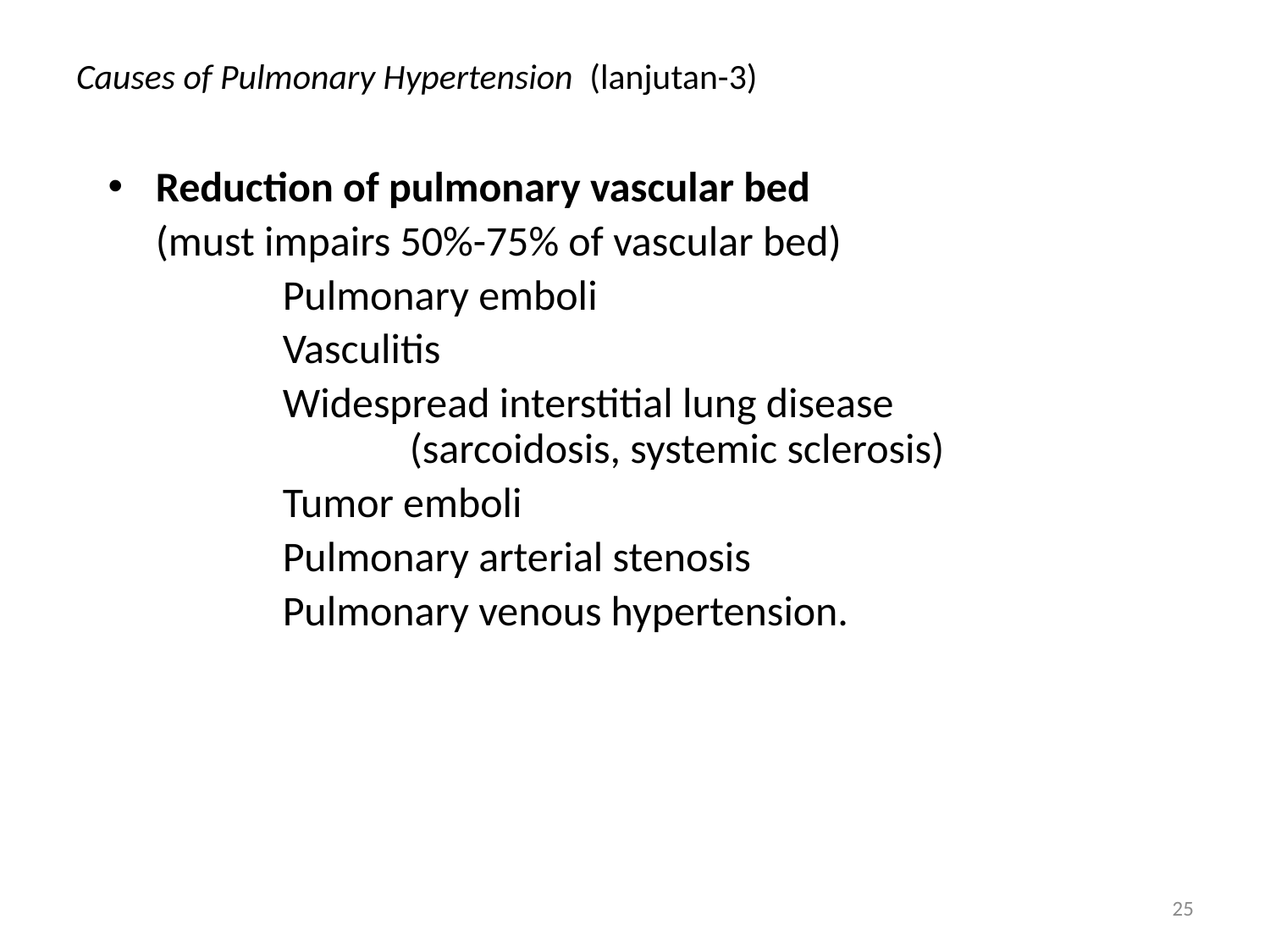

# Causes of Pulmonary Hypertension  (lanjutan-3)
Reduction of pulmonary vascular bed
	(must impairs 50%-75% of vascular bed)
		Pulmonary emboli
		Vasculitis
		Widespread interstitial lung disease 		    		(sarcoidosis, systemic sclerosis)
		Tumor emboli
		Pulmonary arterial stenosis
		Pulmonary venous hypertension.

25